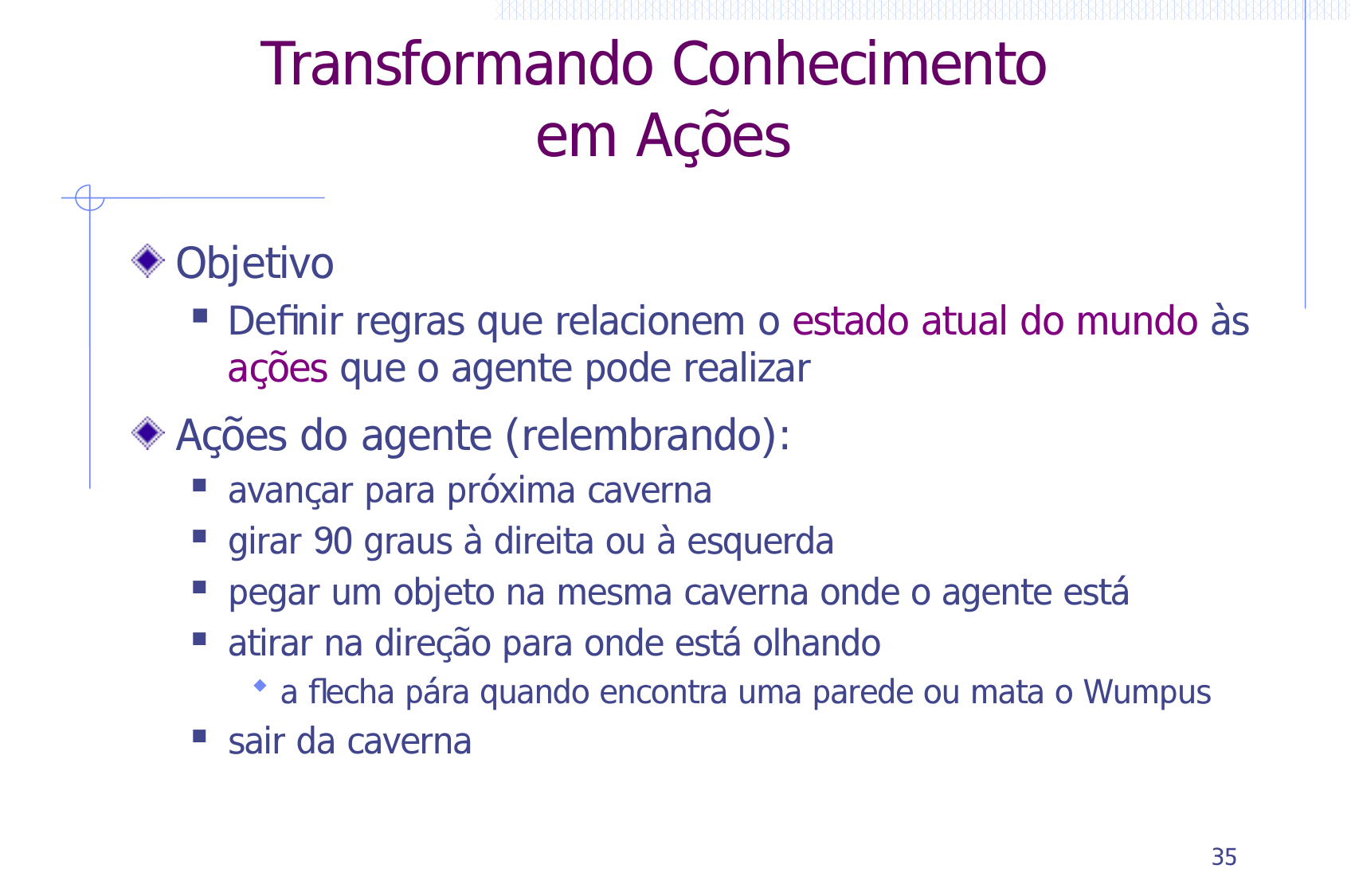

# Transformando Conhecimento em Ações
Objetivo
Definir regras que relacionem o estado atual do mundo às ações que o agente pode realizar
Ações do agente (relembrando):
avançar para próxima caverna
girar 90 graus à direita ou à esquerda
pegar um objeto na mesma caverna onde o agente está
atirar na direção para onde está olhando
a flecha pára quando encontra uma parede ou mata o Wumpus
sair da caverna
35